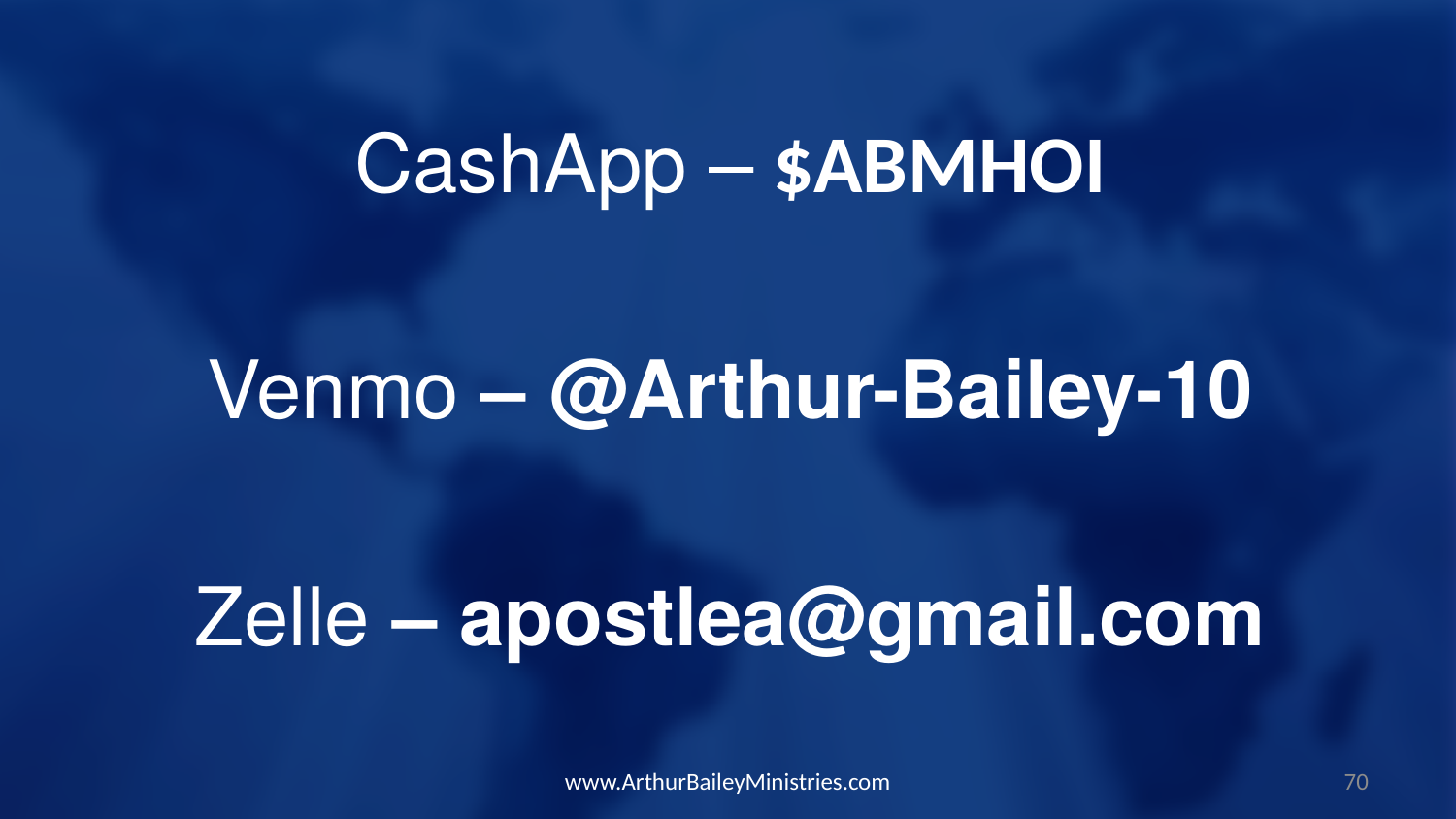

CashApp – $ABMHOI

Venmo – @Arthur-Bailey-10

Zelle – apostlea@gmail.com

www.ArthurBaileyMinistries.com
70